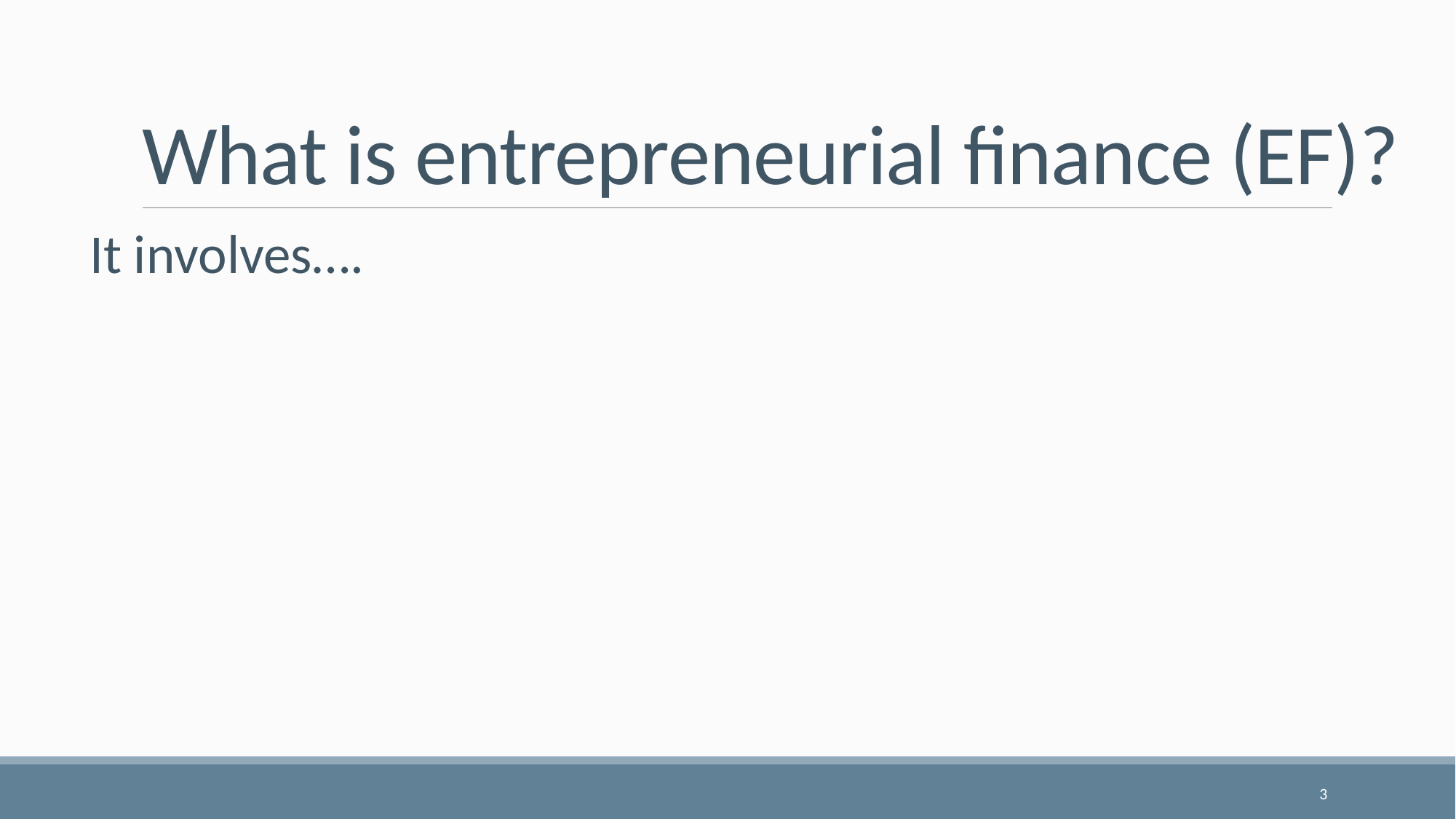

# What is entrepreneurial finance (EF)?
It involves….
3